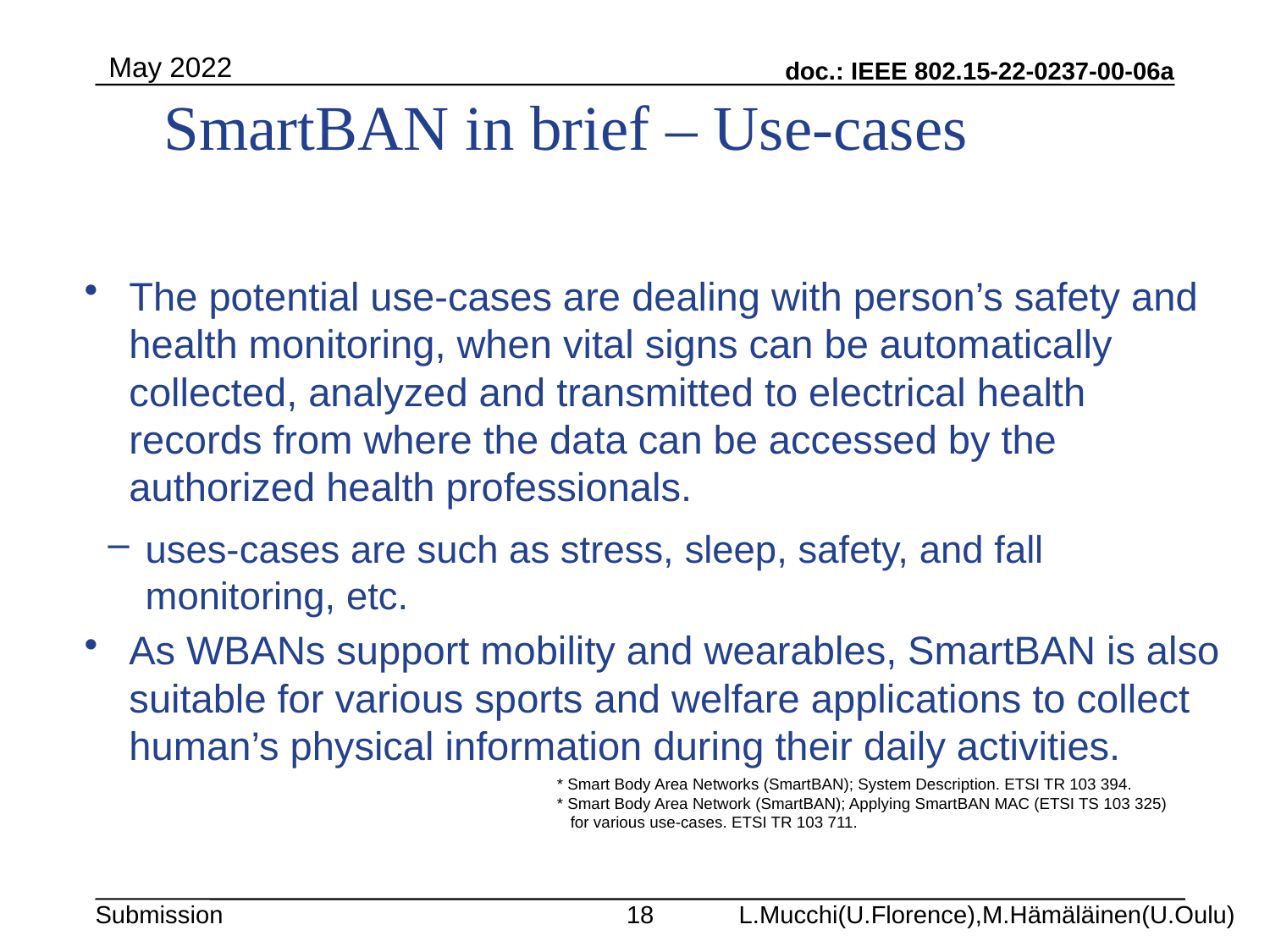

May 2022
# SmartBAN in brief – Use-cases
The potential use-cases are dealing with person’s safety and health monitoring, when vital signs can be automatically collected, analyzed and transmitted to electrical health records from where the data can be accessed by the authorized health professionals.
uses-cases are such as stress, sleep, safety, and fall monitoring, etc.
As WBANs support mobility and wearables, SmartBAN is also suitable for various sports and welfare applications to collect human’s physical information during their daily activities.
* Smart Body Area Networks (SmartBAN); System Description. ETSI TR 103 394.
* Smart Body Area Network (SmartBAN); Applying SmartBAN MAC (ETSI TS 103 325)
   for various use-cases. ETSI TR 103 711.
18